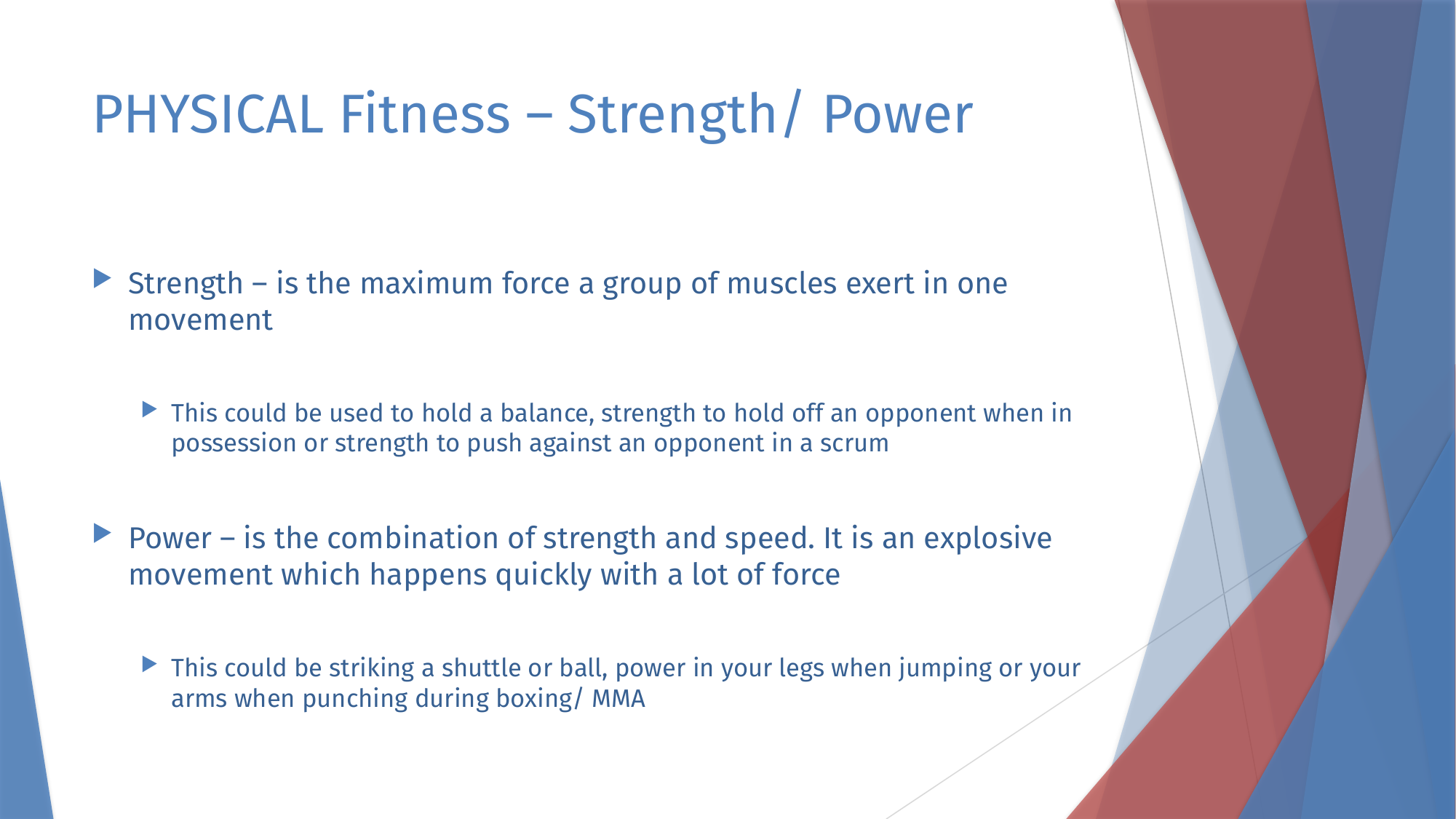

# PHYSICAL Fitness – Strength/ Power
Strength – is the maximum force a group of muscles exert in one movement

This could be used to hold a balance, strength to hold off an opponent when in possession or strength to push against an opponent in a scrum

Power – is the combination of strength and speed. It is an explosive movement which happens quickly with a lot of force

This could be striking a shuttle or ball, power in your legs when jumping or your arms when punching during boxing/ MMA